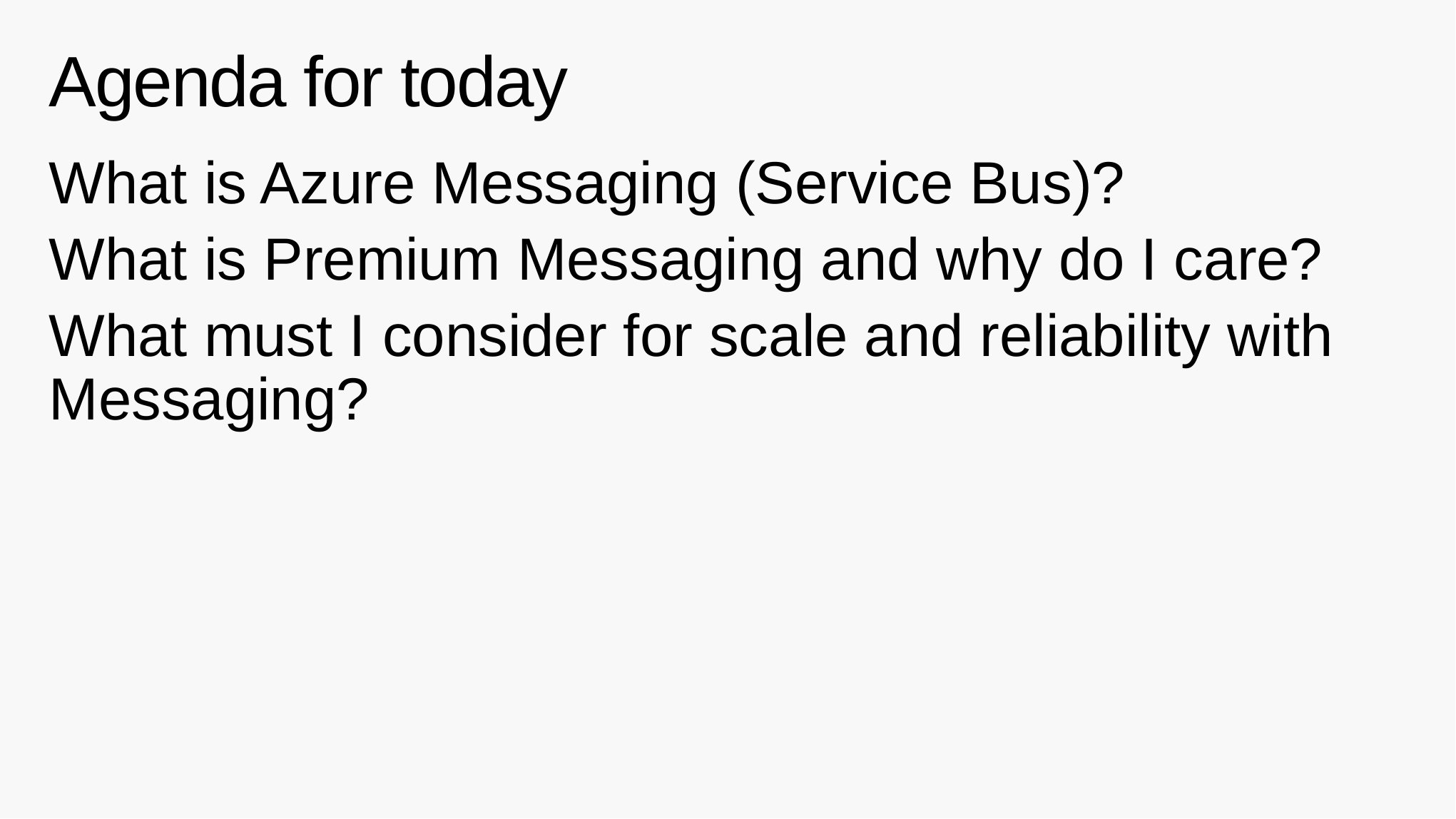

# Agenda for today
What is Azure Messaging (Service Bus)?
What is Premium Messaging and why do I care?
What must I consider for scale and reliability with Messaging?